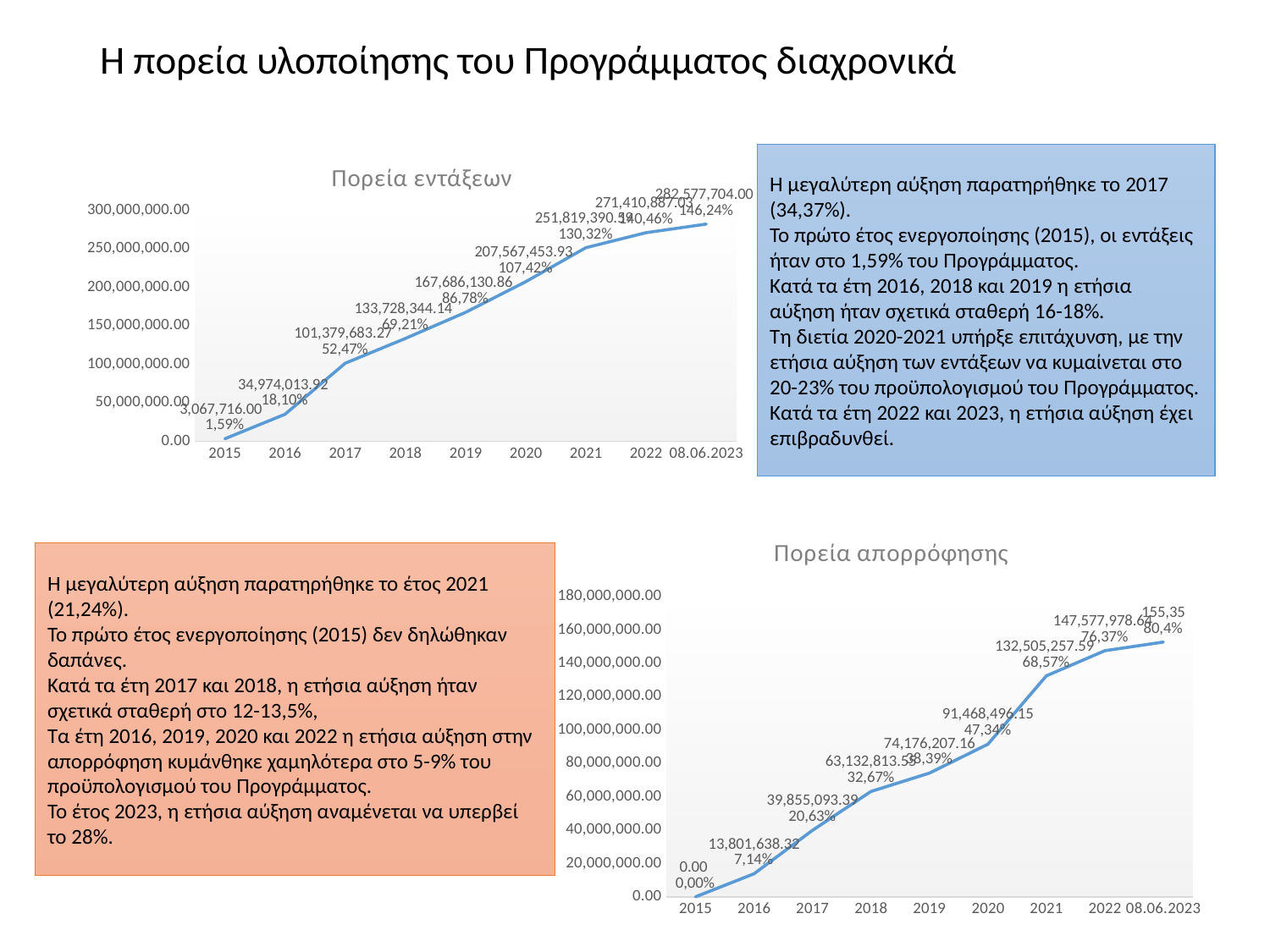

# Η πορεία υλοποίησης του Προγράμματος διαχρονικά
Η μεγαλύτερη αύξηση παρατηρήθηκε το 2017 (34,37%).
Το πρώτο έτος ενεργοποίησης (2015), οι εντάξεις ήταν στο 1,59% του Προγράμματος.
Κατά τα έτη 2016, 2018 και 2019 η ετήσια αύξηση ήταν σχετικά σταθερή 16-18%.
Τη διετία 2020-2021 υπήρξε επιτάχυνση, με την ετήσια αύξηση των εντάξεων να κυμαίνεται στο 20-23% του προϋπολογισμού του Προγράμματος.
Κατά τα έτη 2022 και 2023, η ετήσια αύξηση έχει επιβραδυνθεί.

### Chart: Πορεία εντάξεων

| Category |  |
|---|---|
| 2015 | 3067716.0 |
| 2016 | 34974013.92 |
| 2017 | 101379683.27 |
| 2018 | 133728344.14 |
| 2019 | 167686130.86 |
| 2020 | 207567453.93 |
| 2021 | 251819390.59 |
| 2022 | 271410887.03 |
| 08.06.2023 | 282577704.0 |

### Chart: Πορεία απορρόφησης

| Category |  |
|---|---|
| 2015 | 0.0 |
| 2016 | 13801638.32 |
| 2017 | 39855093.38999999 |
| 2018 | 63132813.54999998 |
| 2019 | 74176207.16000001 |
| 2020 | 91468496.15000007 |
| 2021 | 132505257.58999997 |
| 2022 | 147577978.64 |
| 08.06.2023 | 152743635.01 |
Η μεγαλύτερη αύξηση παρατηρήθηκε το έτος 2021 (21,24%).
Το πρώτο έτος ενεργοποίησης (2015) δεν δηλώθηκαν δαπάνες.
Κατά τα έτη 2017 και 2018, η ετήσια αύξηση ήταν σχετικά σταθερή στο 12-13,5%,
Τα έτη 2016, 2019, 2020 και 2022 η ετήσια αύξηση στην απορρόφηση κυμάνθηκε χαμηλότερα στο 5-9% του προϋπολογισμού του Προγράμματος.
Το έτος 2023, η ετήσια αύξηση αναμένεται να υπερβεί το 28%.